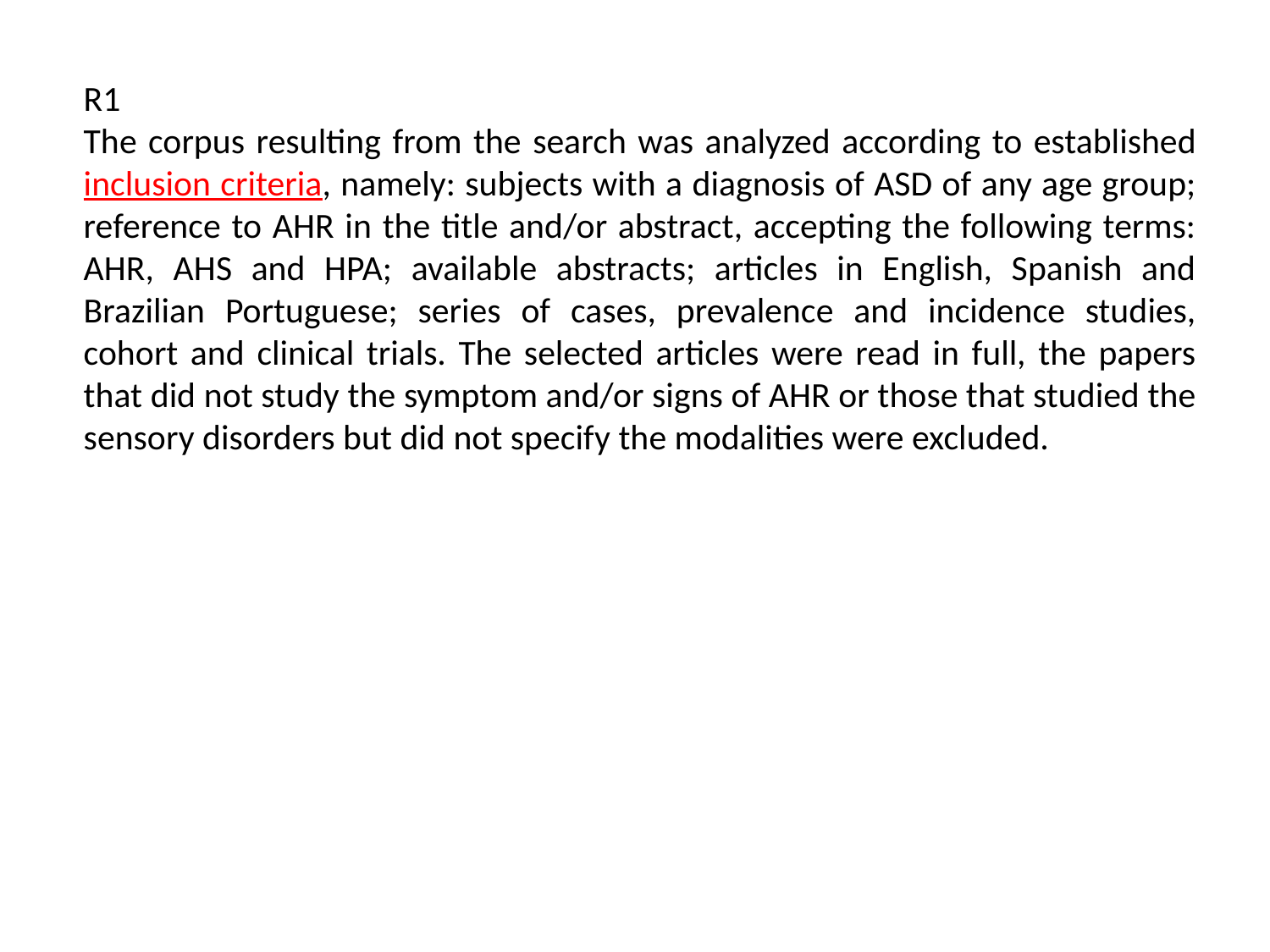

R1
The corpus resulting from the search was analyzed according to established inclusion criteria, namely: subjects with a diagnosis of ASD of any age group; reference to AHR in the title and/or abstract, accepting the following terms: AHR, AHS and HPA; available abstracts; articles in English, Spanish and Brazilian Portuguese; series of cases, prevalence and incidence studies, cohort and clinical trials. The selected articles were read in full, the papers that did not study the symptom and/or signs of AHR or those that studied the sensory disorders but did not specify the modalities were excluded.